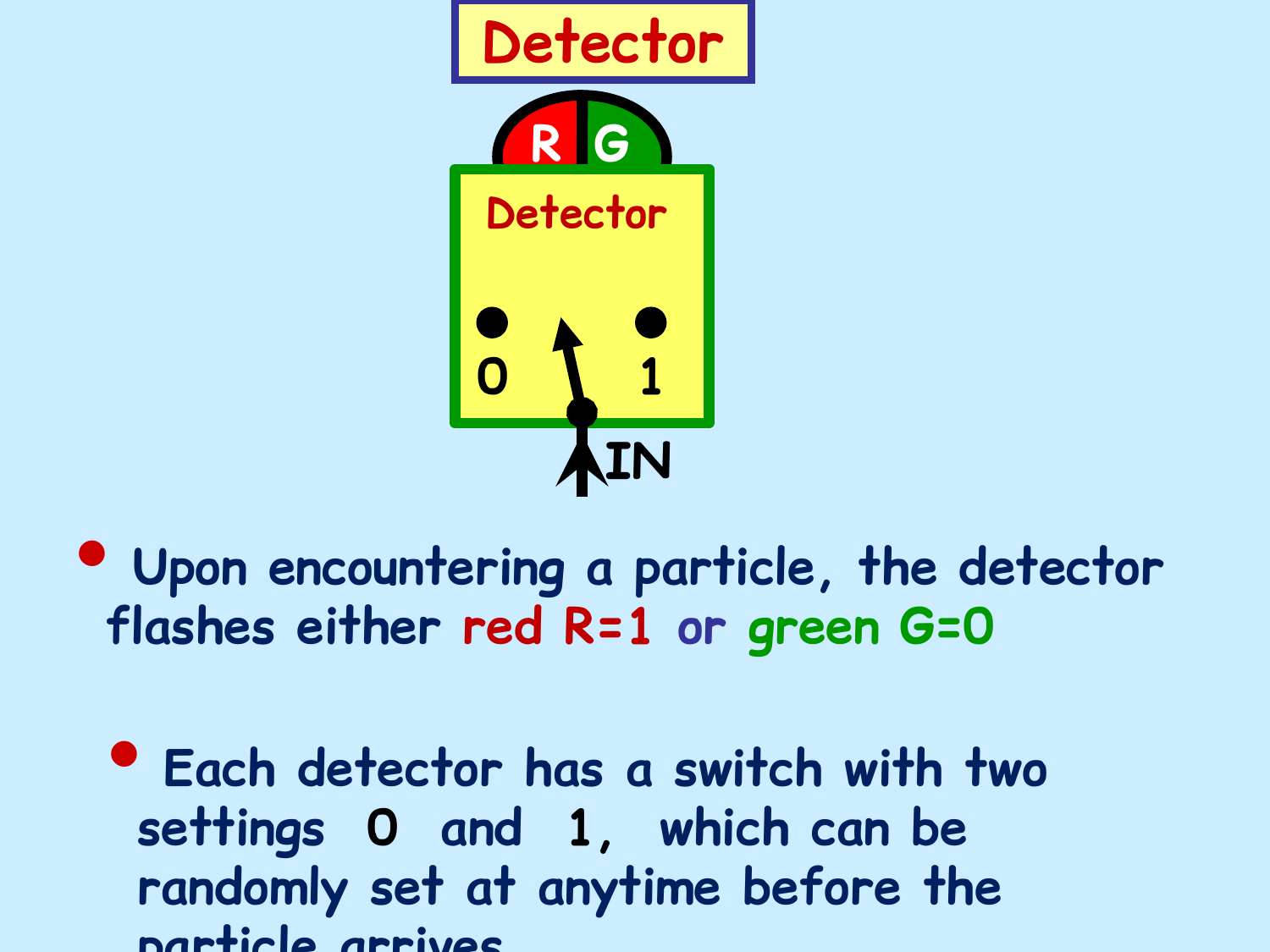

Detector

R
G

0
1
Detector
IN
 Upon encountering a particle, the detector flashes either red R=1 or green G=0
 Each detector has a switch with two settings  0  and  1,  which can be randomly set at anytime before the particle arrives.